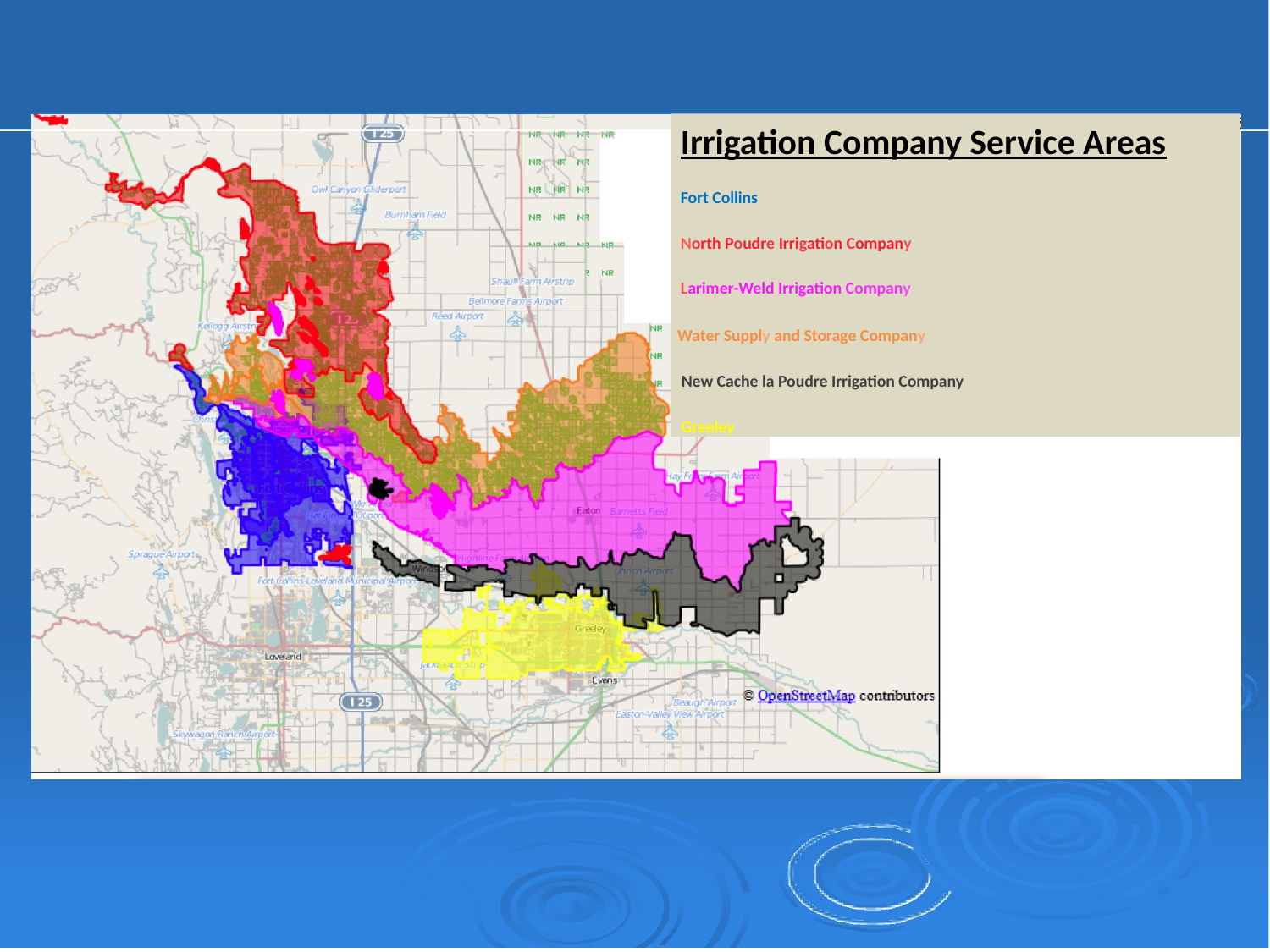

Irrigation Company Service Areas

Fort Collins

North Poudre Irrigation Company

Larimer-Weld Irrigation Company

Water Supply and Storage Company

New Cache la Poudre Irrigation Company

Greeley